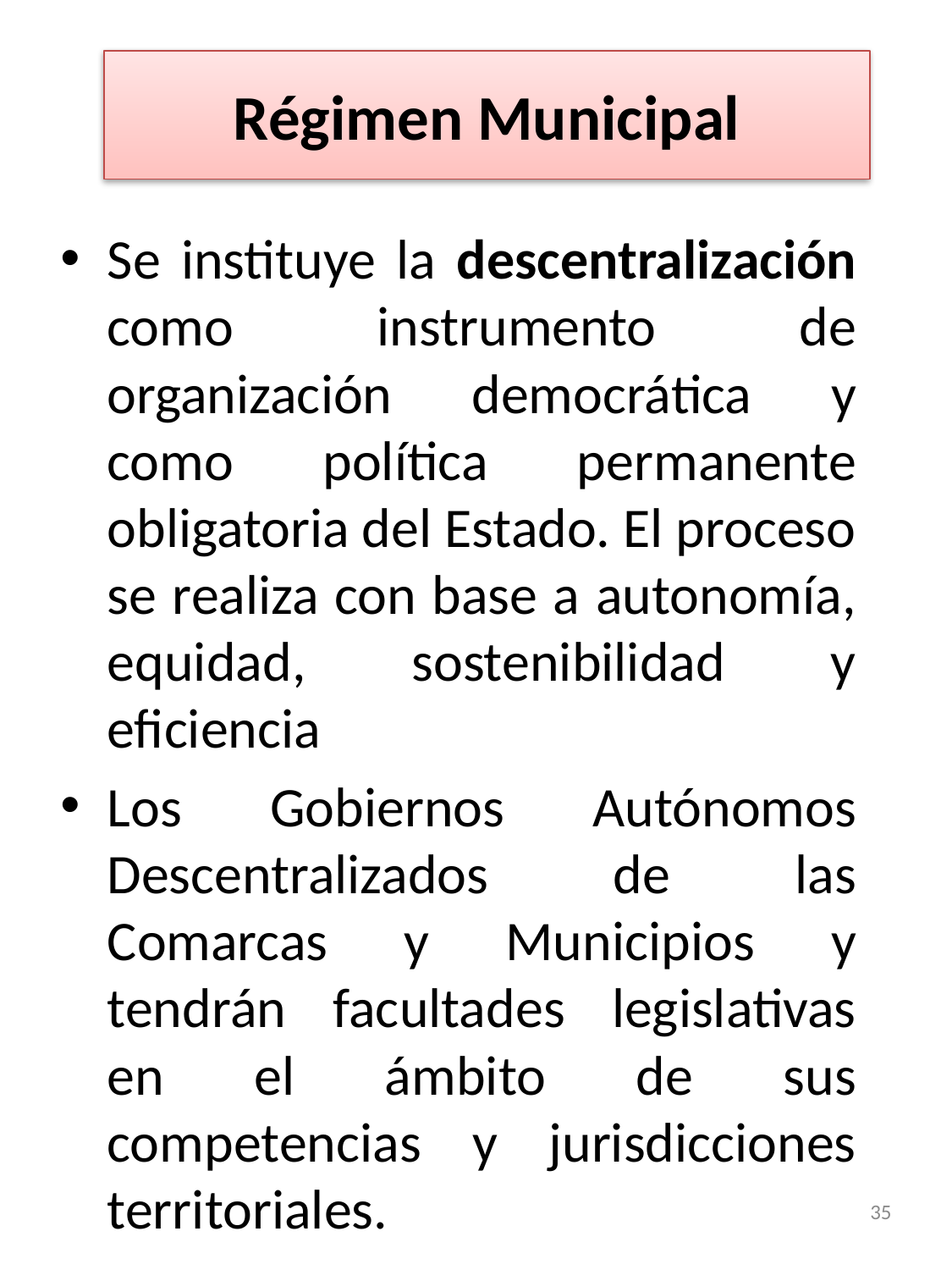

# Régimen Municipal
Se instituye la descentralización como instrumento de organización democrática y como política permanente obligatoria del Estado. El proceso se realiza con base a autonomía, equidad, sostenibilidad y eficiencia
Los Gobiernos Autónomos Descentralizados de las Comarcas y Municipios y tendrán facultades legislativas en el ámbito de sus competencias y jurisdicciones territoriales.

35